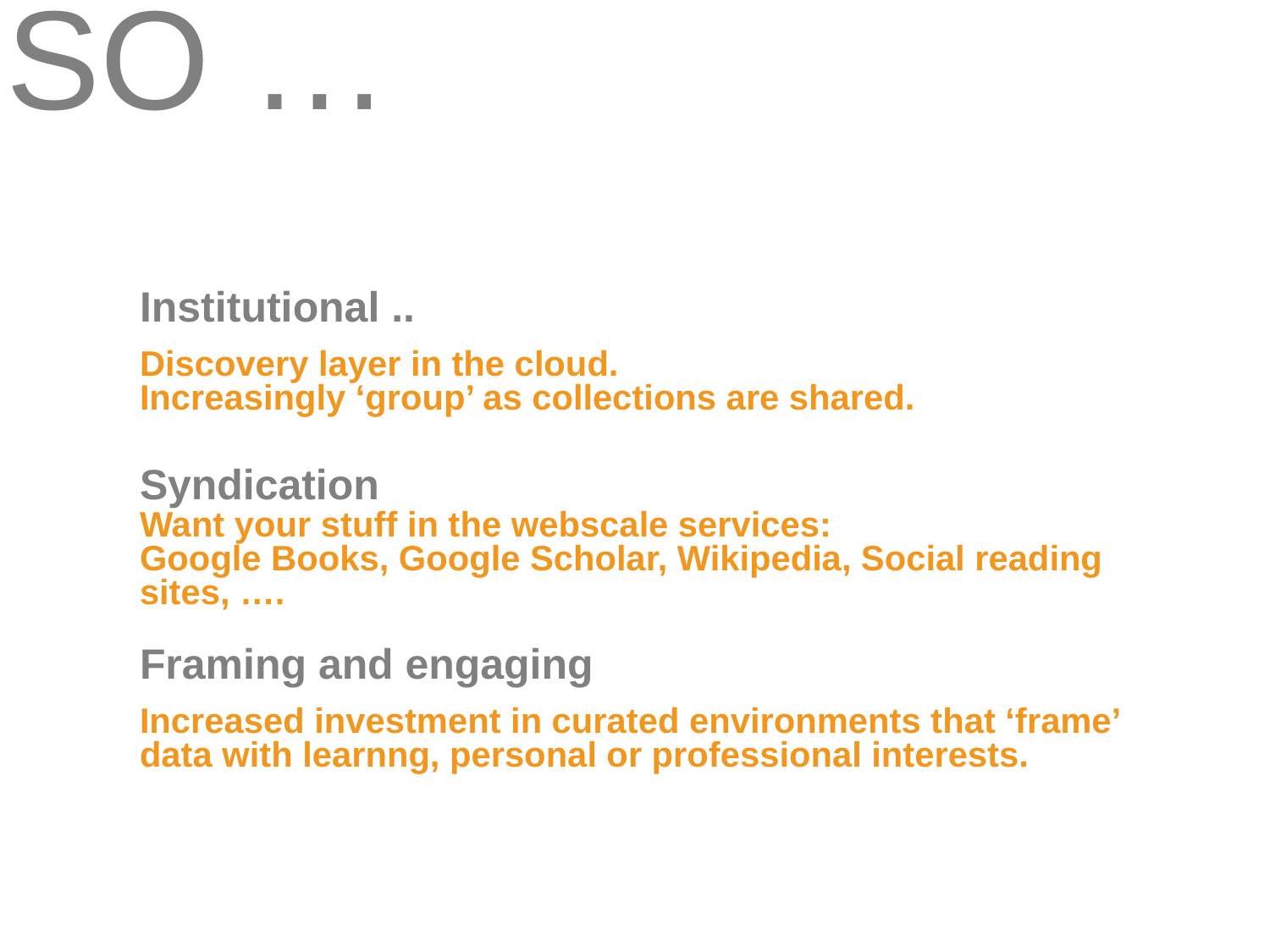

# So …
Institutional ..
Discovery layer in the cloud.
Increasingly ‘group’ as collections are shared.
Syndication
Want your stuff in the webscale services:
Google Books, Google Scholar, Wikipedia, Social reading sites, ….
Framing and engaging
Increased investment in curated environments that ‘frame’ data with learnng, personal or professional interests.